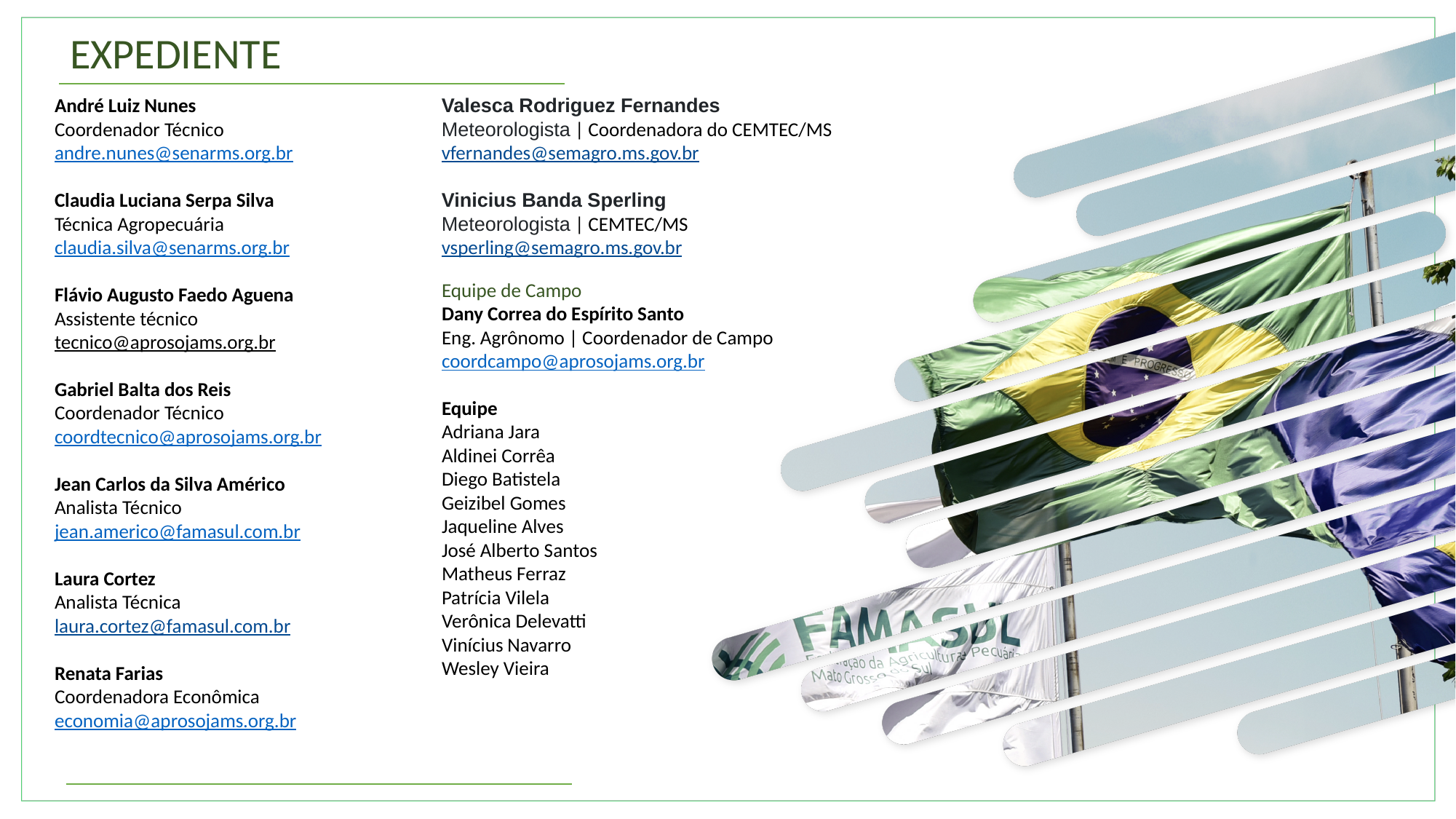

EXPEDIENTE
Valesca Rodriguez Fernandes
Meteorologista | Coordenadora do CEMTEC/MS
vfernandes@semagro.ms.gov.br

Vinicius Banda Sperling
Meteorologista | CEMTEC/MS
vsperling@semagro.ms.gov.br

André Luiz Nunes
Coordenador Técnico
andre.nunes@senarms.org.br

Claudia Luciana Serpa Silva
Técnica Agropecuária claudia.silva@senarms.org.br

Flávio Augusto Faedo Aguena
Assistente técnico
tecnico@aprosojams.org.br

Gabriel Balta dos Reis
Coordenador Técnico coordtecnico@aprosojams.org.br

Jean Carlos da Silva Américo
Analista Técnico
jean.americo@famasul.com.br

Laura Cortez
Analista Técnica
laura.cortez@famasul.com.br

Renata Farias
Coordenadora Econômica
economia@aprosojams.org.br
Equipe de Campo
Dany Correa do Espírito Santo
Eng. Agrônomo | Coordenador de Campo
coordcampo@aprosojams.org.br

Equipe
Adriana Jara
Aldinei Corrêa
Diego Batistela
Geizibel Gomes
Jaqueline Alves
José Alberto Santos
Matheus Ferraz
Patrícia Vilela
Verônica Delevatti
Vinícius Navarro
Wesley Vieira